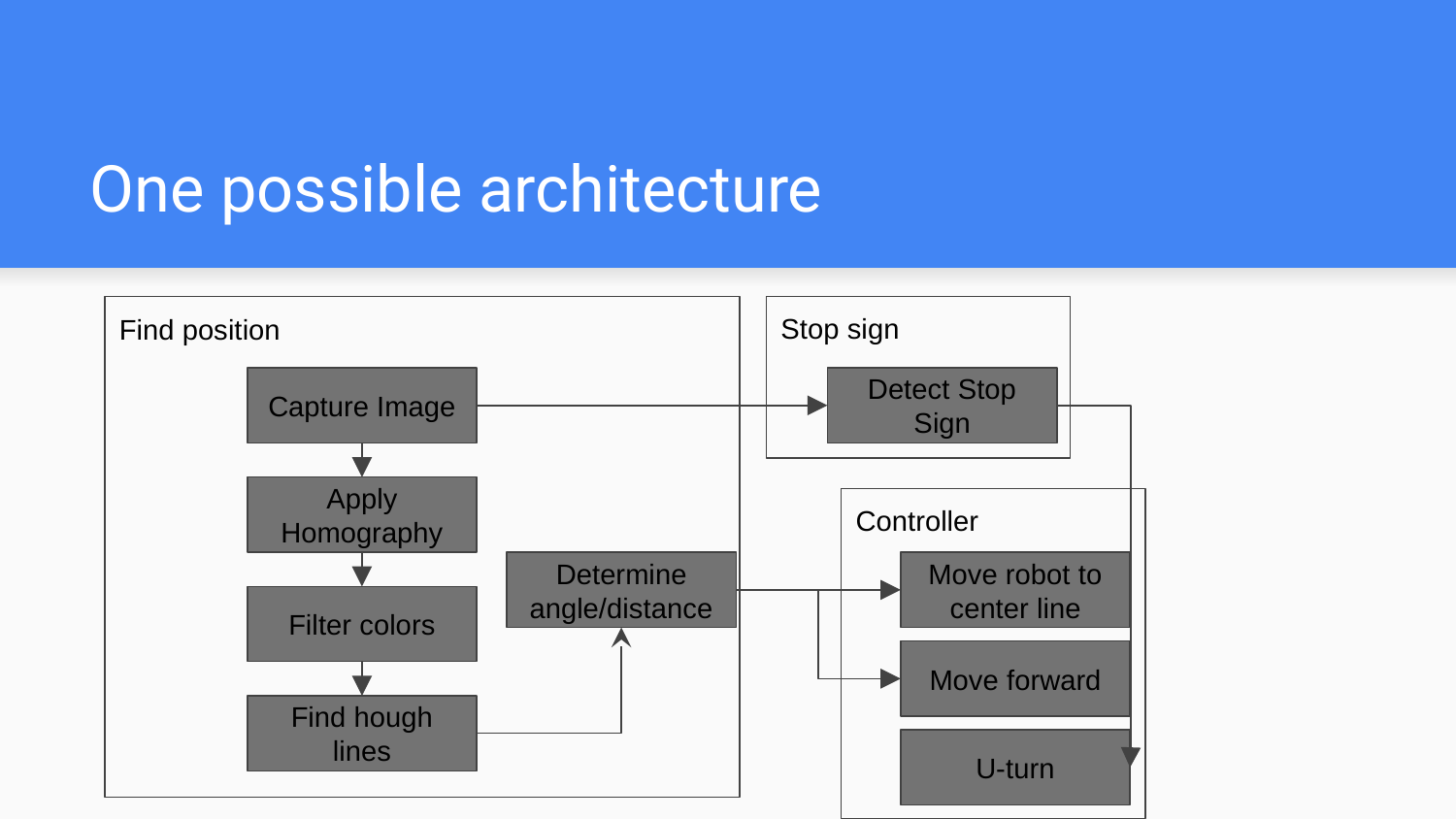

# One possible architecture
Find position
Stop sign
Capture Image
Detect Stop Sign
Apply Homography
Controller
Determine angle/distance
Move robot to center line
Filter colors
Move forward
Find hough lines
U-turn